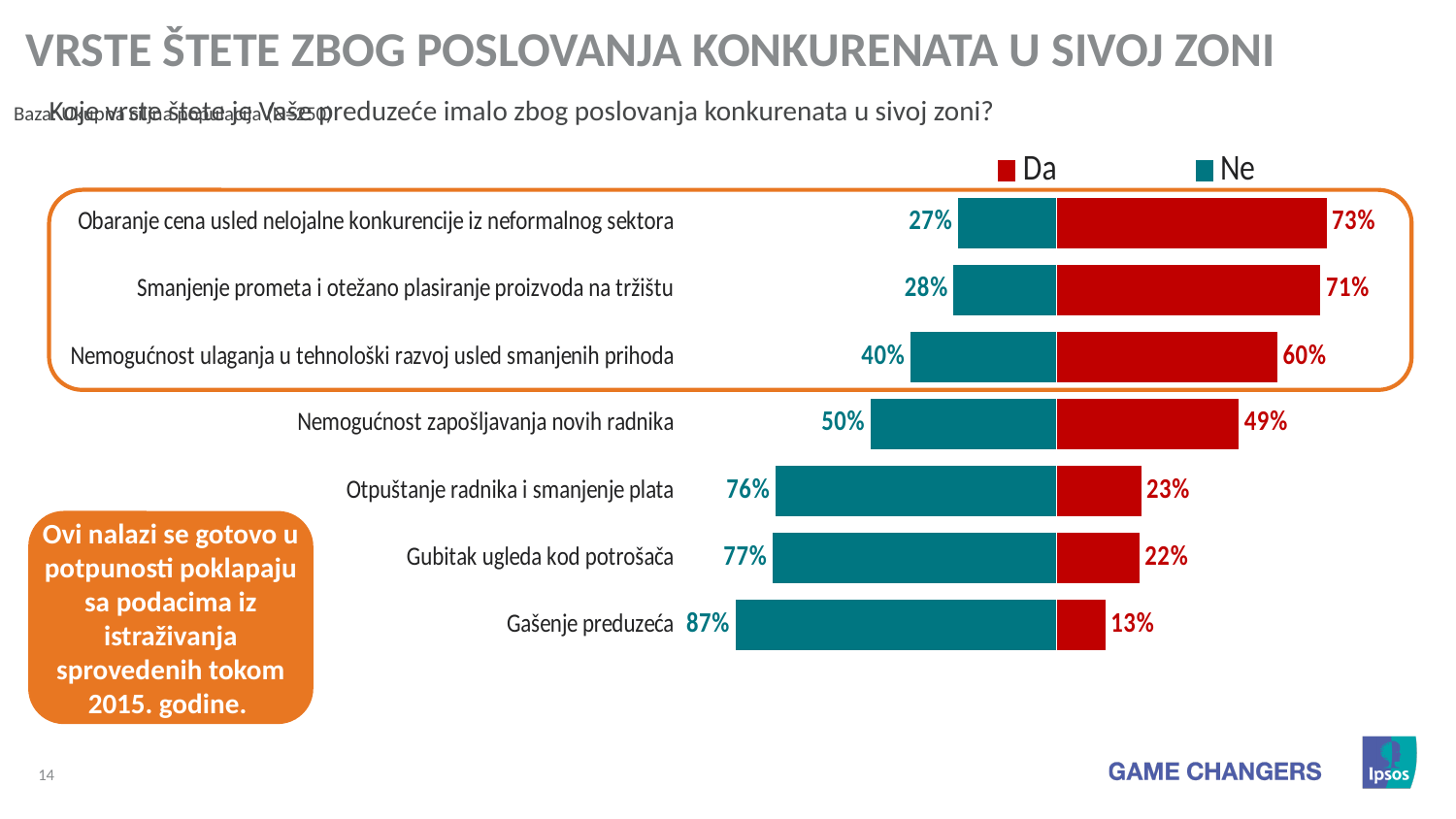

vrste štete zbog poslovanja konkurenata u sivoj zoni
Koje vrste štete je Vaše preduzeće imalo zbog poslovanja konkurenata u sivoj zoni?

### Chart

| Category | Ne | Da |
|---|---|---|
| Obaranje cena usled nelojalne konkurencije iz neformalnog sektora | -26.8 | 72.8 |
| Smanjenje prometa i otežano plasiranje proizvoda na tržištu | -28.0 | 71.2 |
| Nemogućnost ulaganja u tehnološki razvoj usled smanjenih prihoda | -39.6 | 59.6 |
| Nemogućnost zapošljavanja novih radnika | -50.4 | 49.2 |
| Otpuštanje radnika i smanjenje plata | -76.0 | 22.8 |
| Gubitak ugleda kod potrošača | -76.8 | 22.4 |
| Gašenje preduzeća | -86.8 | 13.2 |
Ovi nalazi se gotovo u potpunosti poklapaju sa podacima iz istraživanja sprovedenih tokom 2015. godine.
Baza: Ukupna ciljna populacija (N=250)